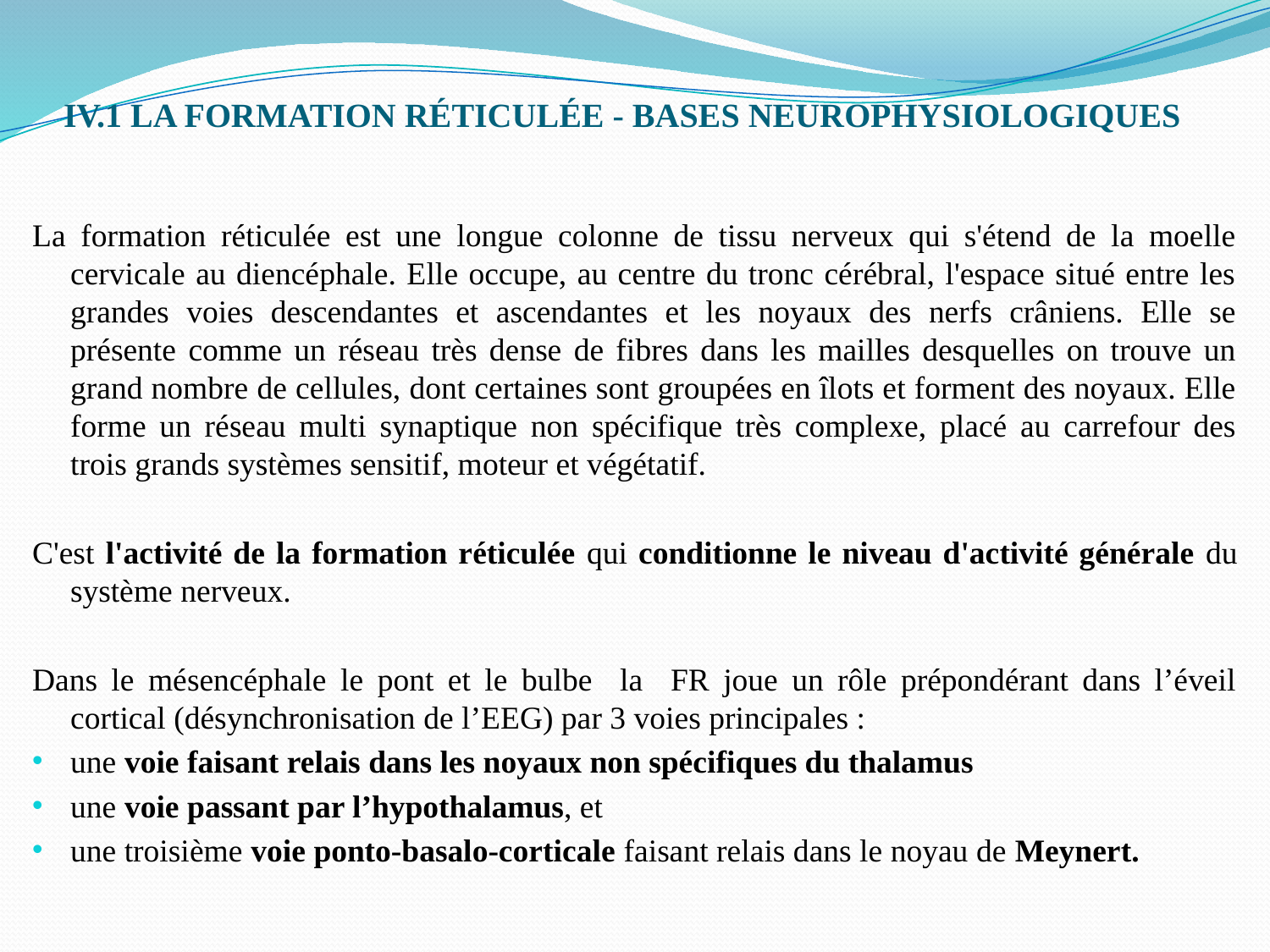

# IV.1 LA FORMATION RÉTICULÉE - BASES NEUROPHYSIOLOGIQUES
La formation réticulée est une longue colonne de tissu nerveux qui s'étend de la moelle cervicale au diencéphale. Elle occupe, au centre du tronc cérébral, l'espace situé entre les grandes voies descendantes et ascendantes et les noyaux des nerfs crâniens. Elle se présente comme un réseau très dense de fibres dans les mailles desquelles on trouve un grand nombre de cellules, dont certaines sont groupées en îlots et forment des noyaux. Elle forme un réseau multi synaptique non spécifique très complexe, placé au carrefour des trois grands systèmes sensitif, moteur et végétatif.

C'est l'activité de la formation réticulée qui conditionne le niveau d'activité générale du système nerveux.

Dans le mésencéphale le pont et le bulbe  la  FR joue un rôle prépondérant dans l’éveil cortical (désynchronisation de l’EEG) par 3 voies principales :
une voie faisant relais dans les noyaux non spécifiques du thalamus
une voie passant par l’hypothalamus, et
une troisième voie ponto-basalo-corticale faisant relais dans le noyau de Meynert.